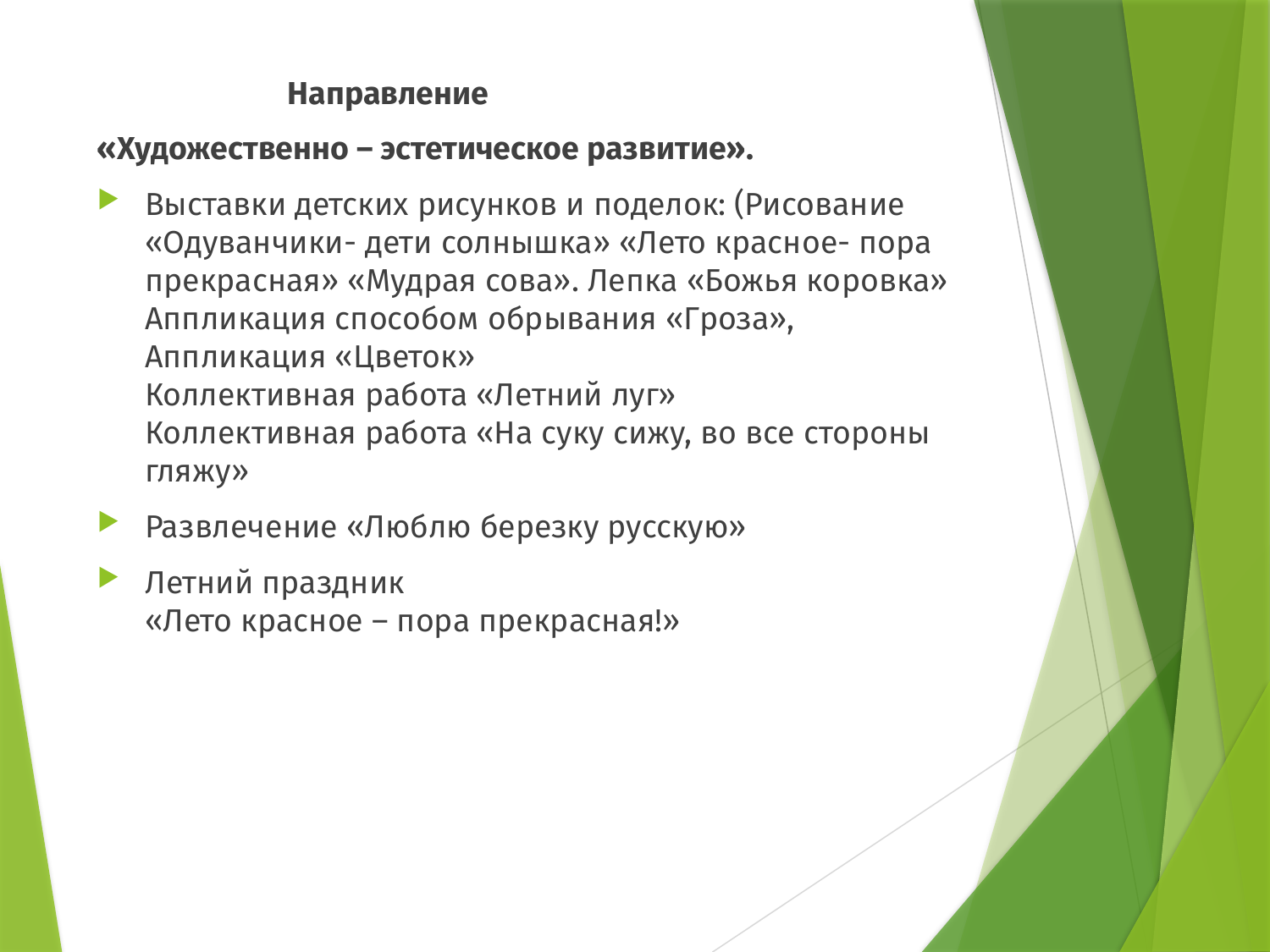

Направление
«Художественно – эстетическое развитие».
Выставки детских рисунков и поделок: (Рисование
«Одуванчики- дети солнышка» «Лето красное- пора прекрасная» «Мудрая сова». Лепка «Божья коровка» Аппликация способом обрывания «Гроза», Аппликация «Цветок»                                        Коллективная работа «Летний луг»           Коллективная работа «На суку сижу, во все стороны гляжу»
Развлечение «Люблю березку русскую»
Летний праздник
«Лето красное – пора прекрасная!»